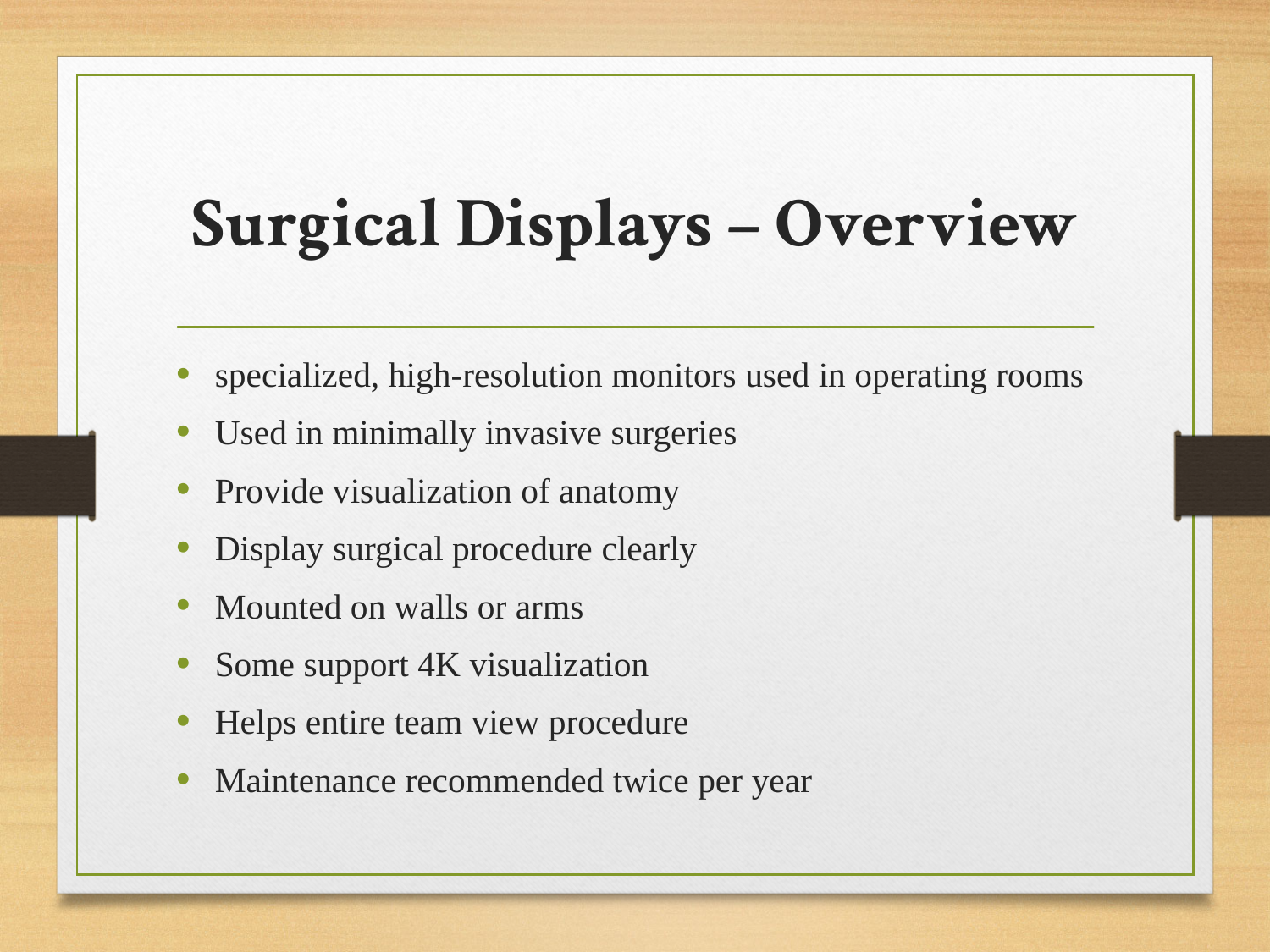

# Surgical Displays – Overview
specialized, high-resolution monitors used in operating rooms
Used in minimally invasive surgeries
Provide visualization of anatomy
Display surgical procedure clearly
Mounted on walls or arms
Some support 4K visualization
Helps entire team view procedure
Maintenance recommended twice per year